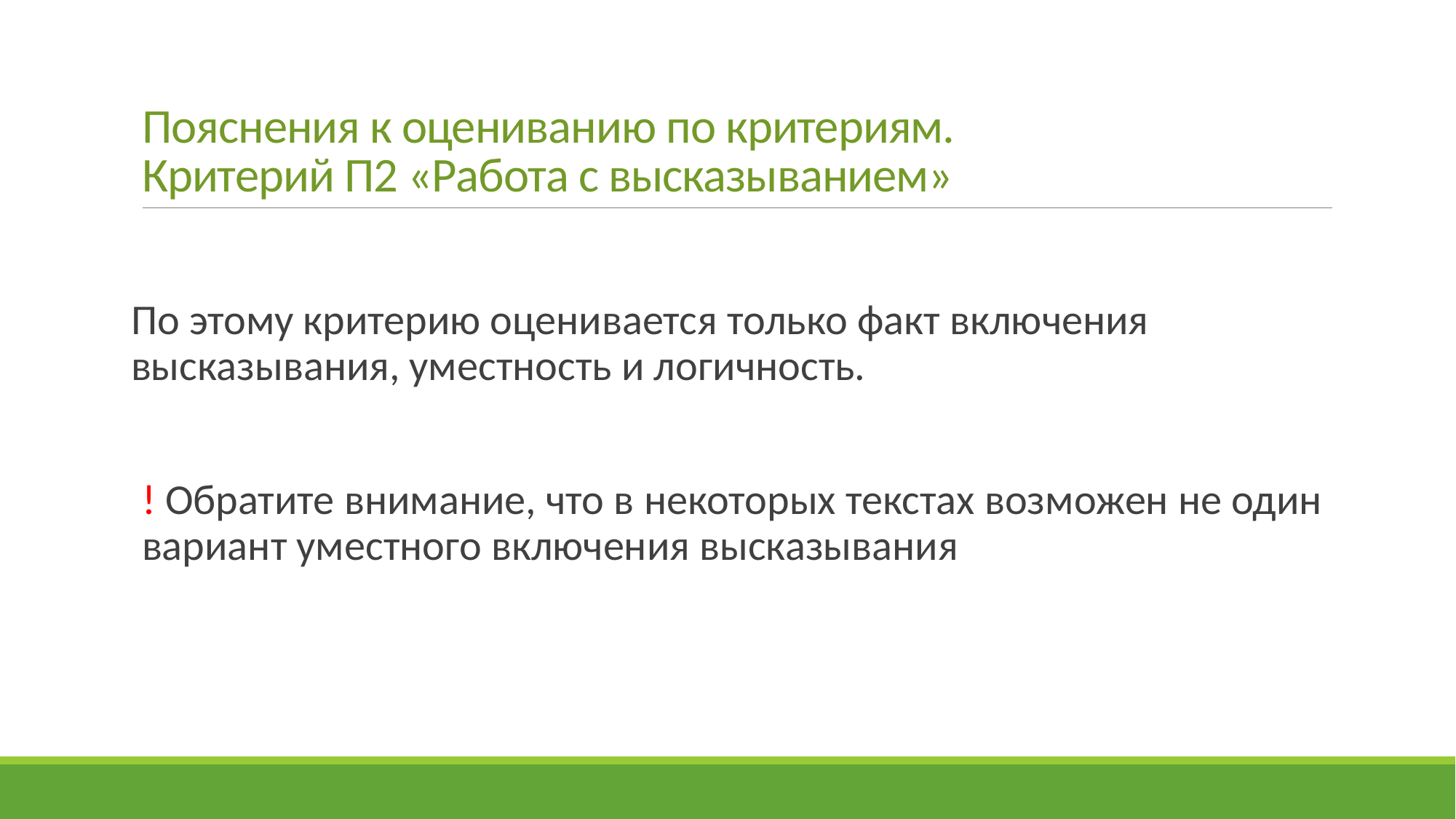

# Пояснения к оцениванию по критериям. Критерий П2 «Работа с высказыванием»

По этому критерию оценивается только факт включения высказывания, уместность и логичность.

! Обратите внимание, что в некоторых текстах возможен не один вариант уместного включения высказывания